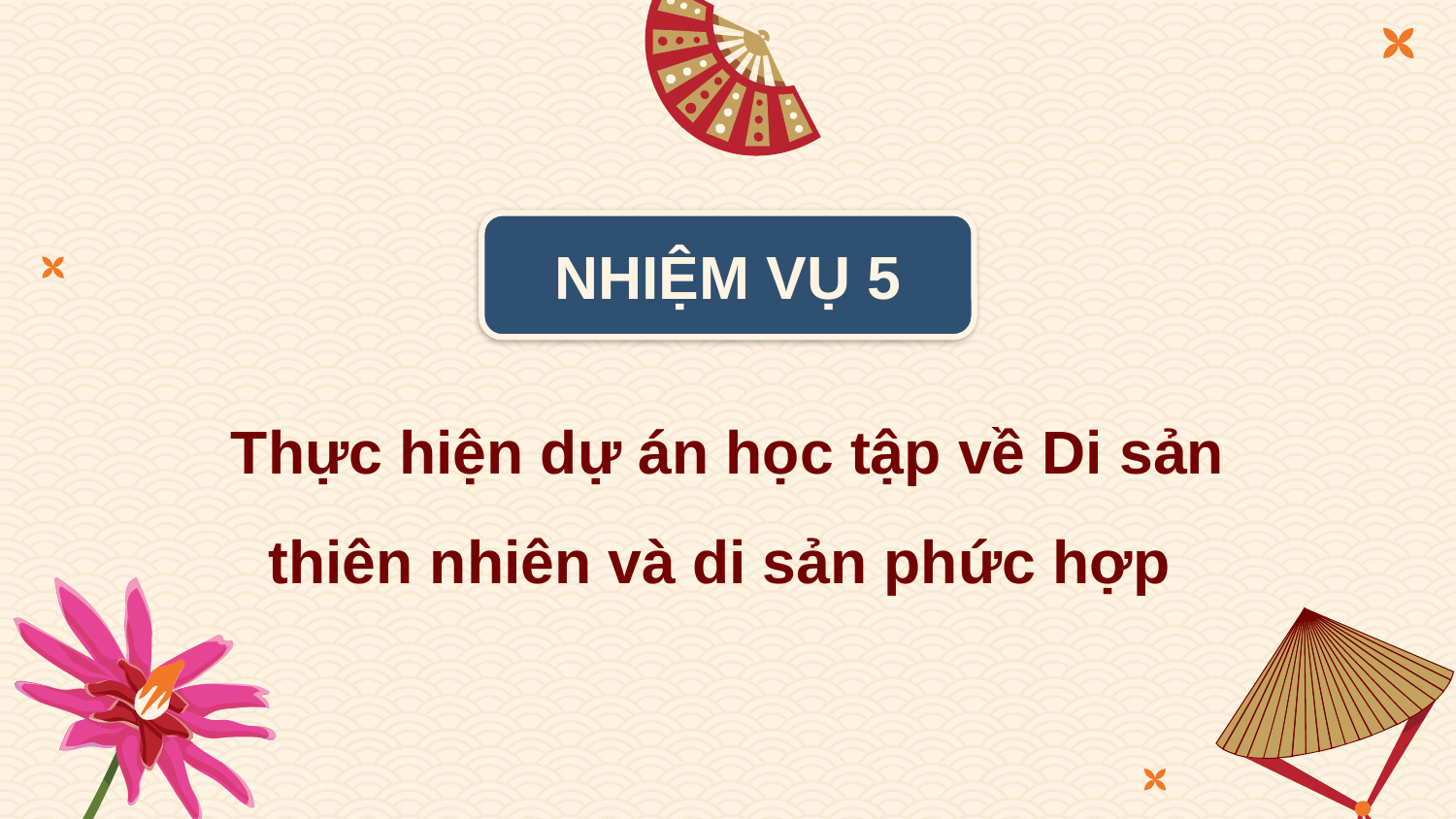

NHIỆM VỤ 5
# Thực hiện dự án học tập về Di sản thiên nhiên và di sản phức hợp